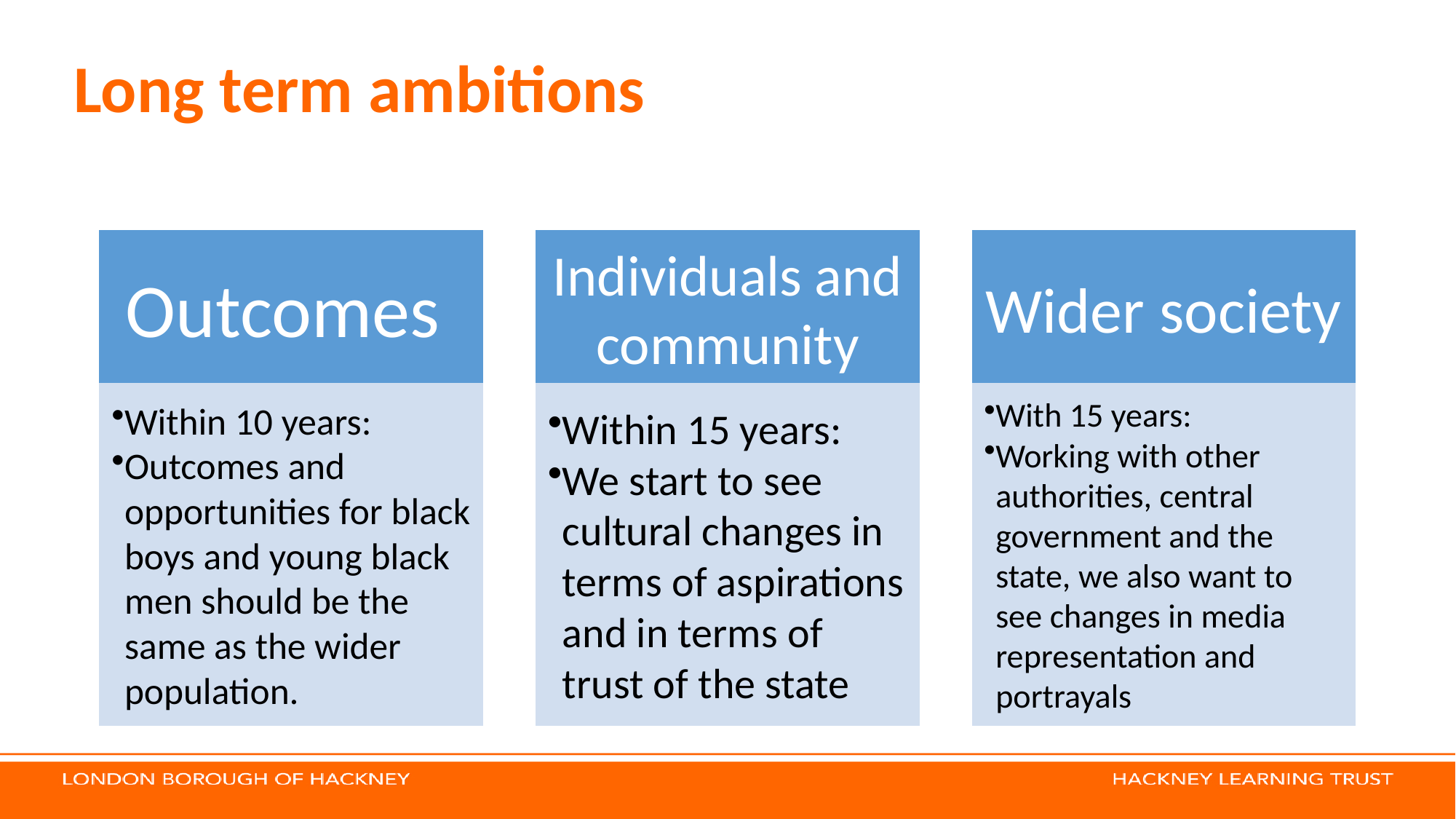

# Long term ambitions
Outcomes
Within 10 years:
Individuals and community
Within 15 years:
Wider society
With 15 years:
Working with other authorities, central government and the state, we also want to see changes in media representation and portrayals
We start to see cultural changes in terms of aspirations and in terms of trust of the state
Outcomes and opportunities for black boys and young black men should be the same as the wider population.